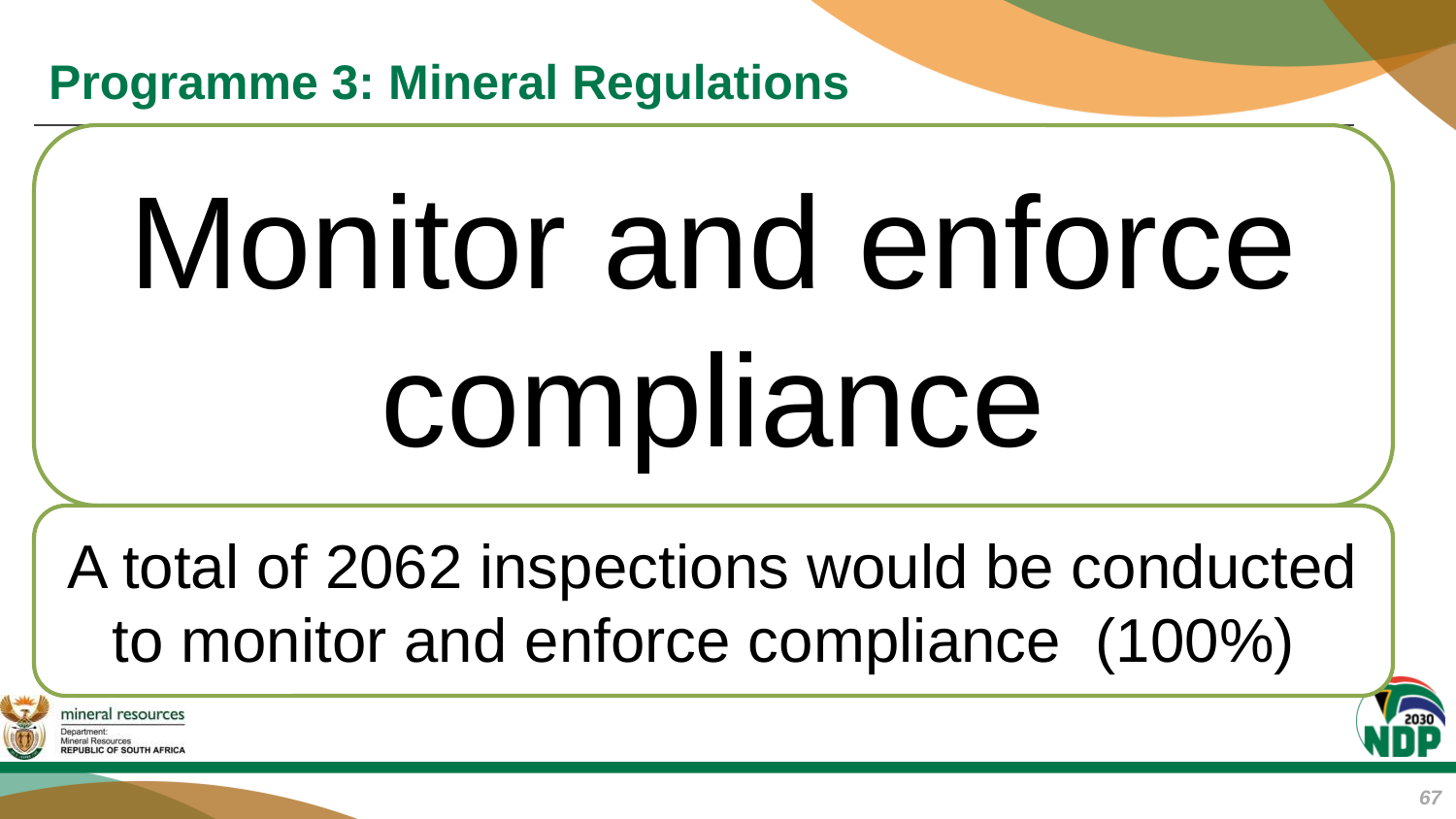

# Programme 3: Mineral Regulations
Monitor and enforce compliance
A total of 2062 inspections would be conducted to monitor and enforce compliance  (100%)
67